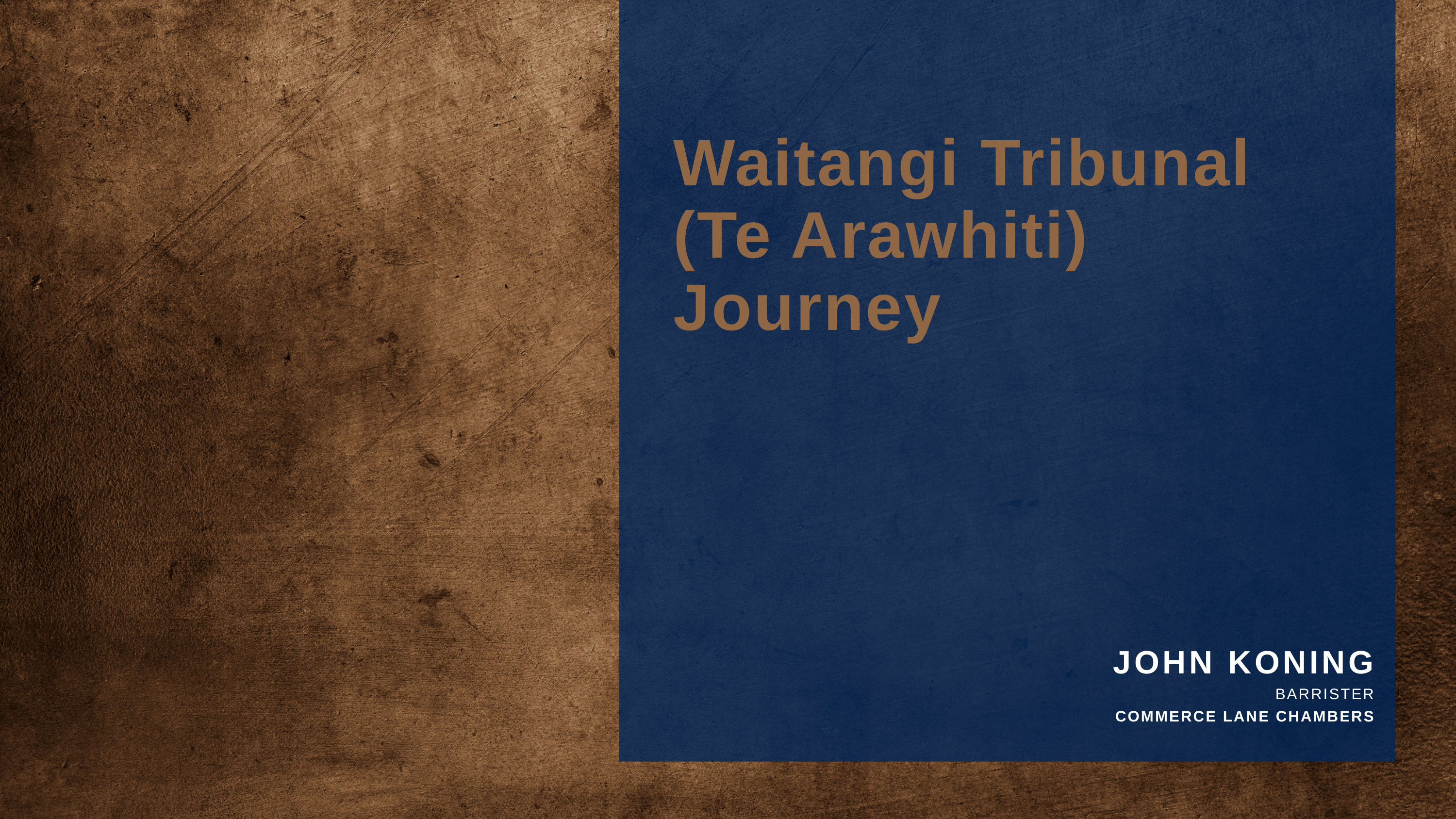

Waitangi Tribunal (Te Arawhiti) Journey
JOHN KONING
BARRISTER
COMMERCE LANE CHAMBERS